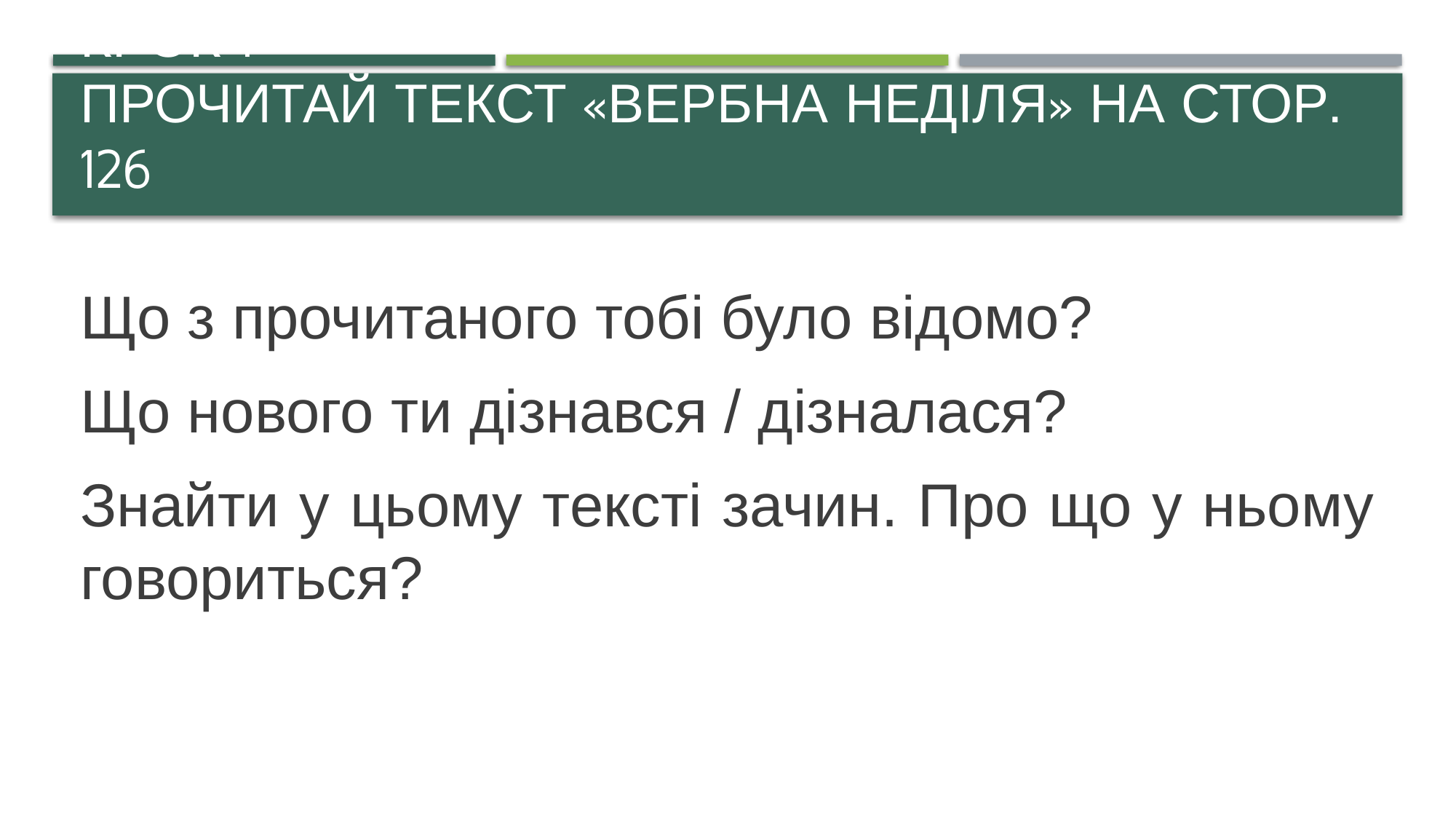

# КРОК 1 Прочитай текст «Вербна неділя» на стор. 126
Що з прочитаного тобі було відомо?
Що нового ти дізнався / дізналася?
Знайти у цьому тексті зачин. Про що у ньому говориться?